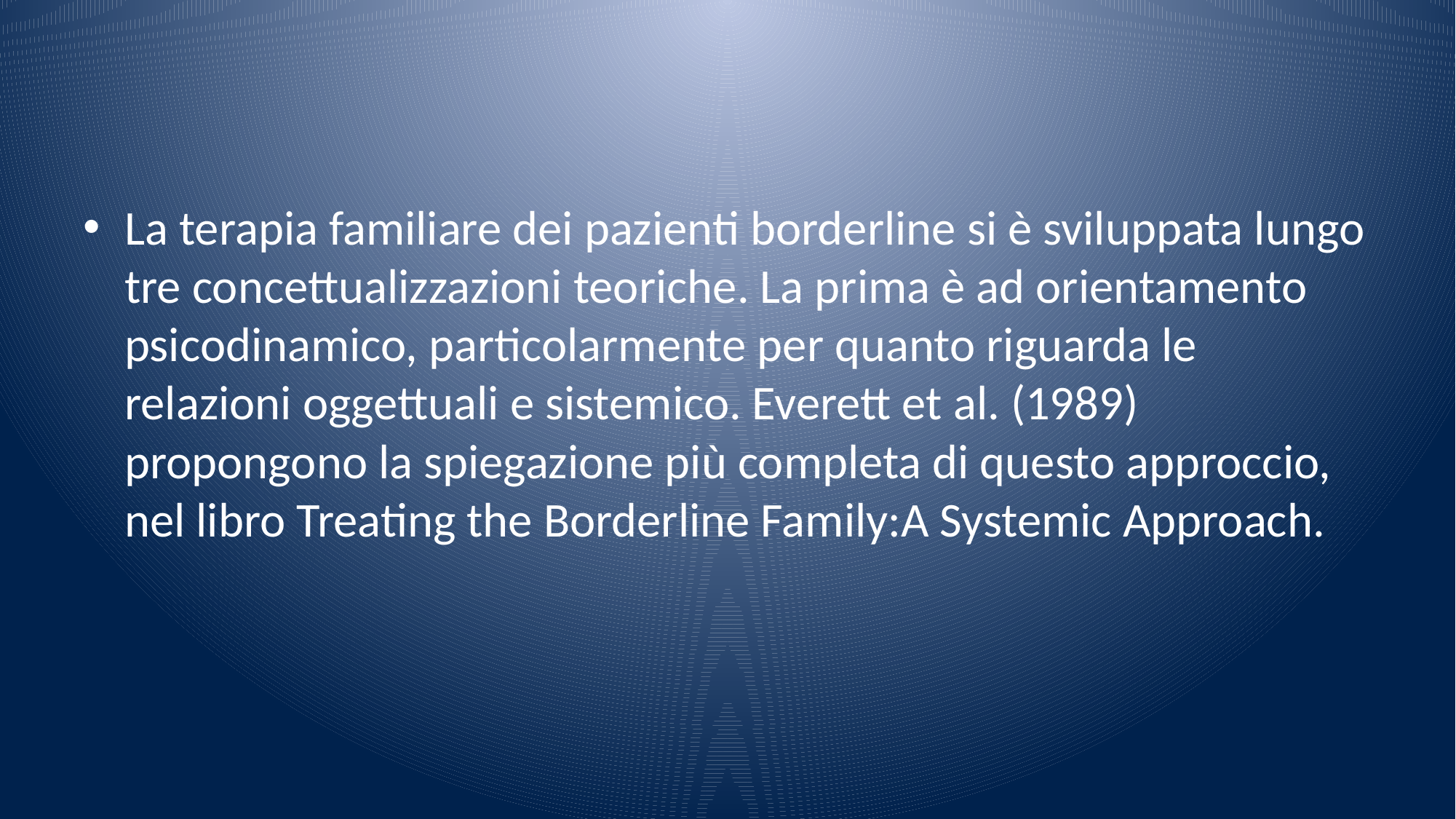

#
La terapia familiare dei pazienti borderline si è sviluppata lungo tre concettualizzazioni teoriche. La prima è ad orientamento psicodinamico, particolarmente per quanto riguarda le relazioni oggettuali e sistemico. Everett et al. (1989) propongono la spiegazione più completa di questo approccio, nel libro Treating the Borderline Family:A Systemic Approach.